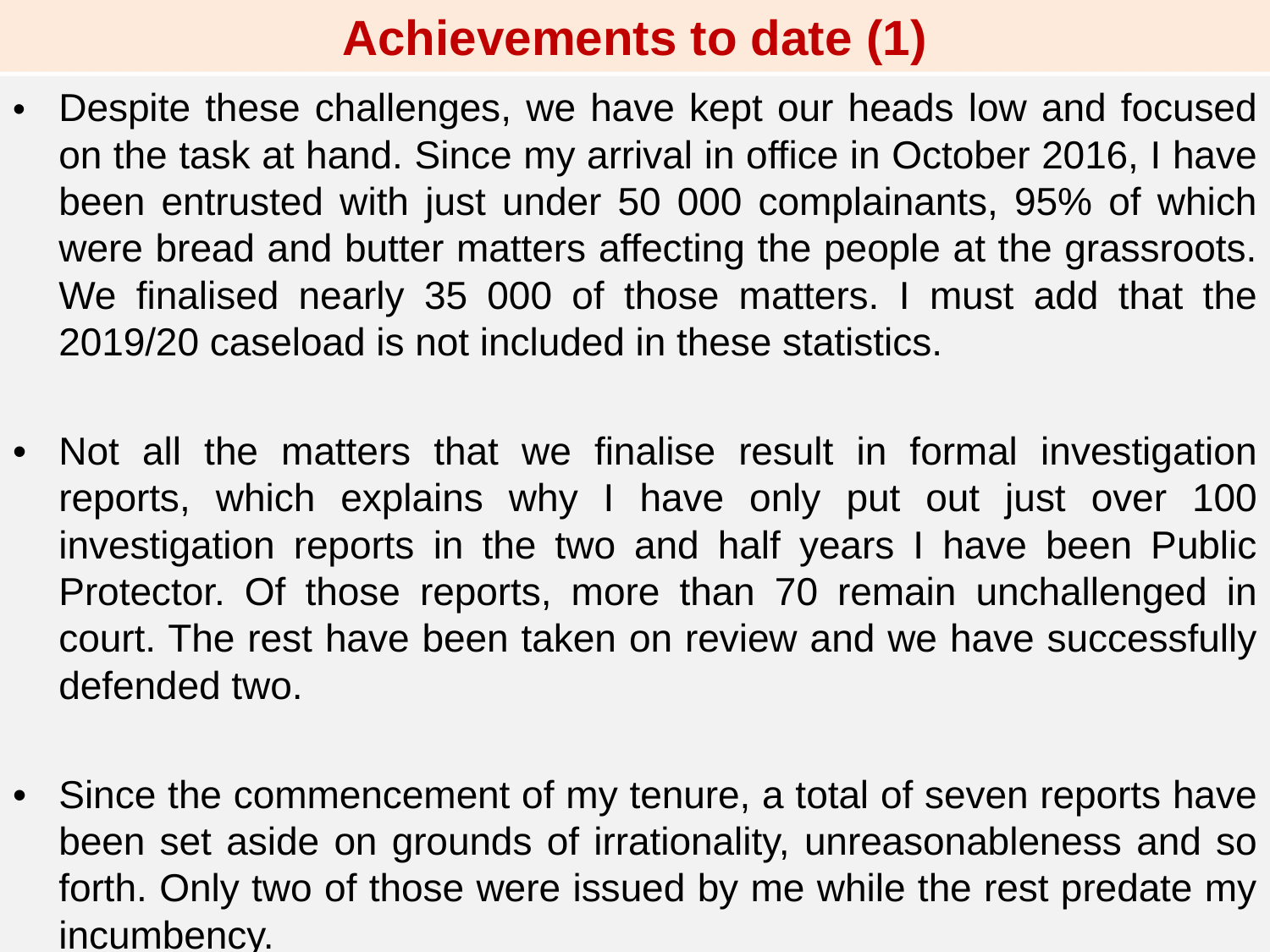

Achievements to date (1)
•	Despite these challenges, we have kept our heads low and focused on the task at hand. Since my arrival in office in October 2016, I have been entrusted with just under 50 000 complainants, 95% of which were bread and butter matters affecting the people at the grassroots. We finalised nearly 35 000 of those matters. I must add that the 2019/20 caseload is not included in these statistics.

•	Not all the matters that we finalise result in formal investigation reports, which explains why I have only put out just over 100 investigation reports in the two and half years I have been Public Protector. Of those reports, more than 70 remain unchallenged in court. The rest have been taken on review and we have successfully defended two.

•	Since the commencement of my tenure, a total of seven reports have been set aside on grounds of irrationality, unreasonableness and so forth. Only two of those were issued by me while the rest predate my incumbency.
17